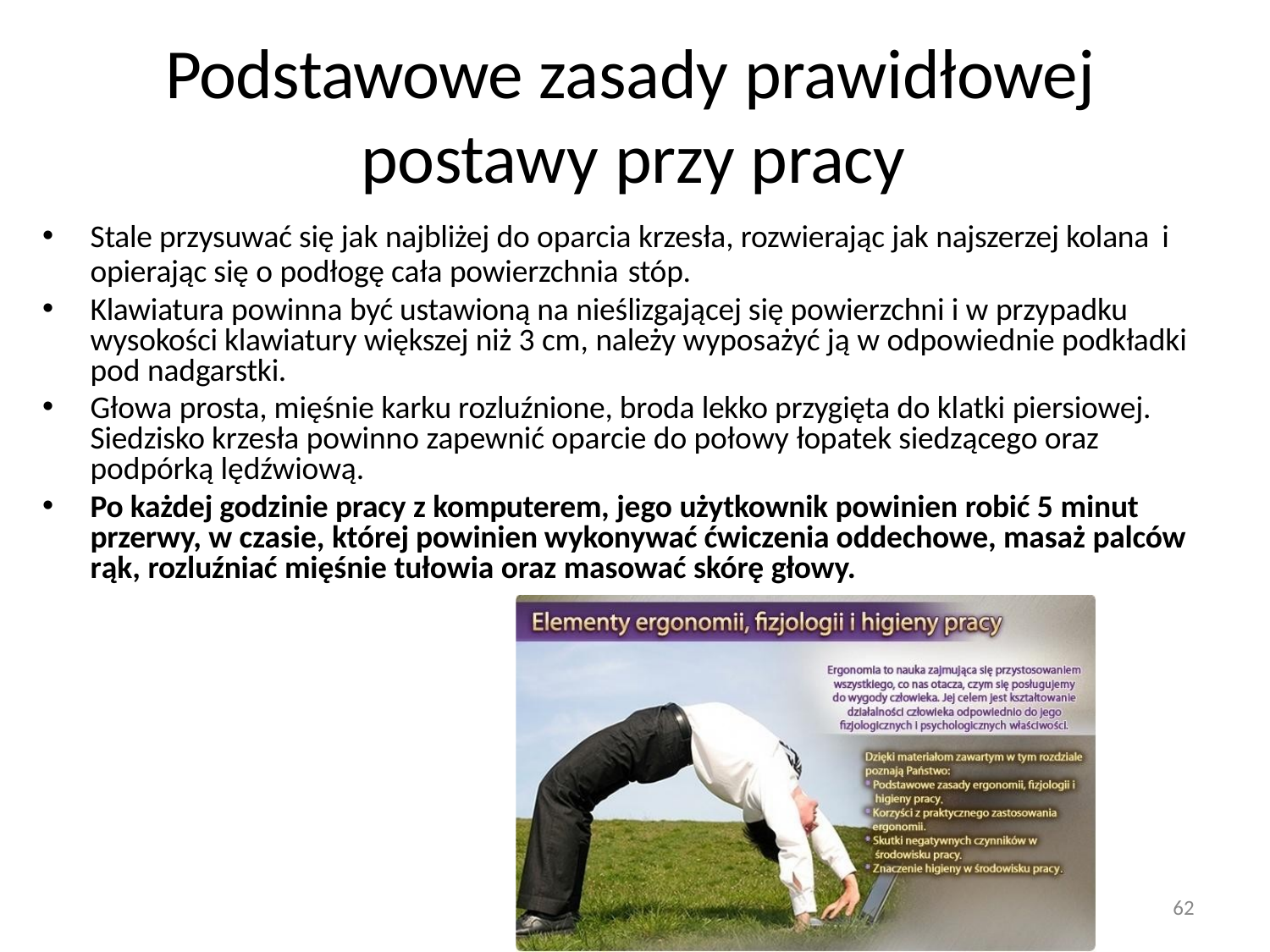

# Podstawowe zasady prawidłowej  postawy przy pracy
Stale przysuwać się jak najbliżej do oparcia krzesła, rozwierając jak najszerzej kolana i
opierając się o podłogę cała powierzchnia stóp.
Klawiatura powinna być ustawioną na nieślizgającej się powierzchni i w przypadku  wysokości klawiatury większej niż 3 cm, należy wyposażyć ją w odpowiednie podkładki  pod nadgarstki.
Głowa prosta, mięśnie karku rozluźnione, broda lekko przygięta do klatki piersiowej.  Siedzisko krzesła powinno zapewnić oparcie do połowy łopatek siedzącego oraz  podpórką lędźwiową.
Po każdej godzinie pracy z komputerem, jego użytkownik powinien robić 5 minut  przerwy, w czasie, której powinien wykonywać ćwiczenia oddechowe, masaż palców  rąk, rozluźniać mięśnie tułowia oraz masować skórę głowy.

62